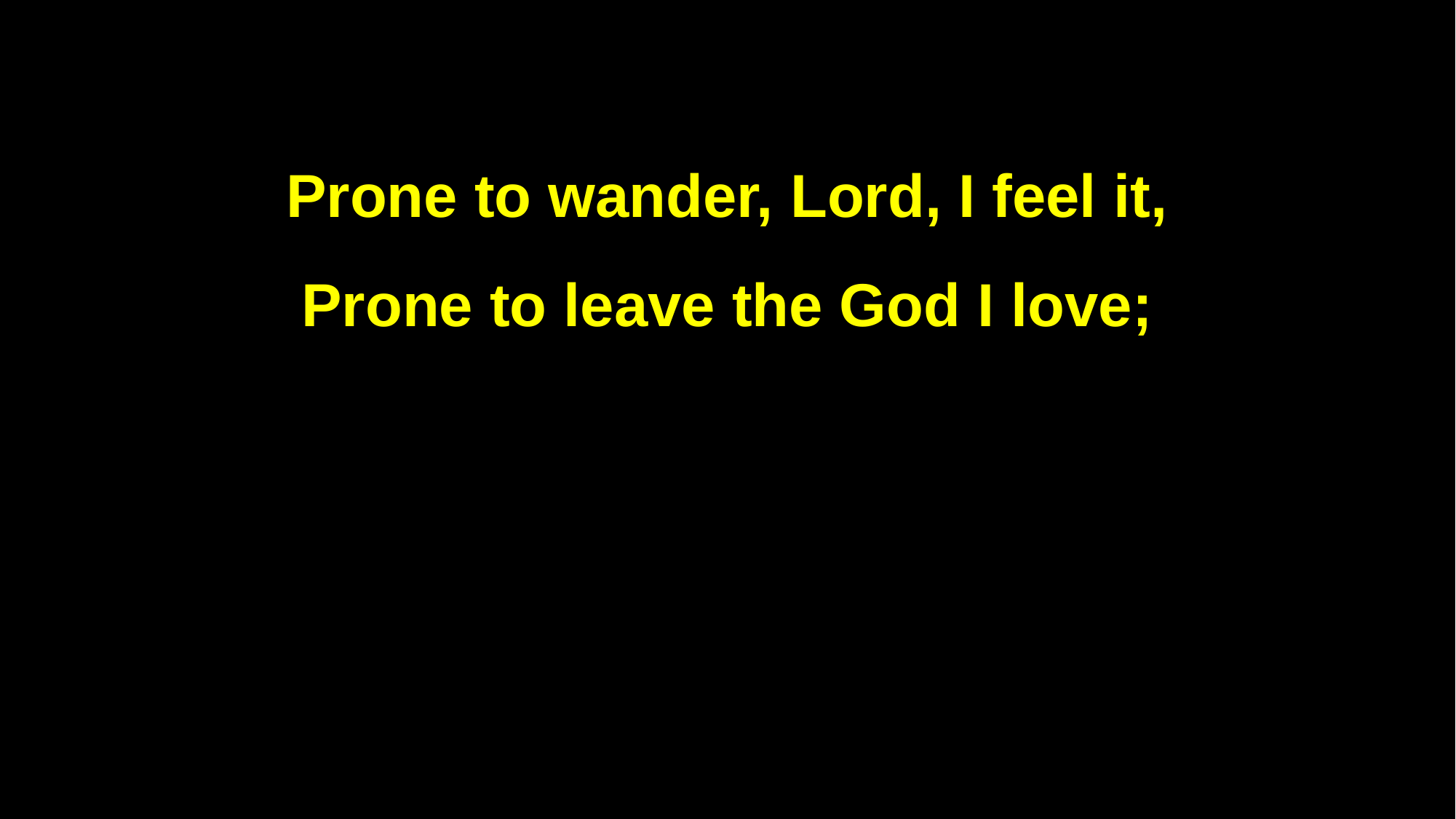

Prone to wander, Lord, I feel it,
Prone to leave the God I love;